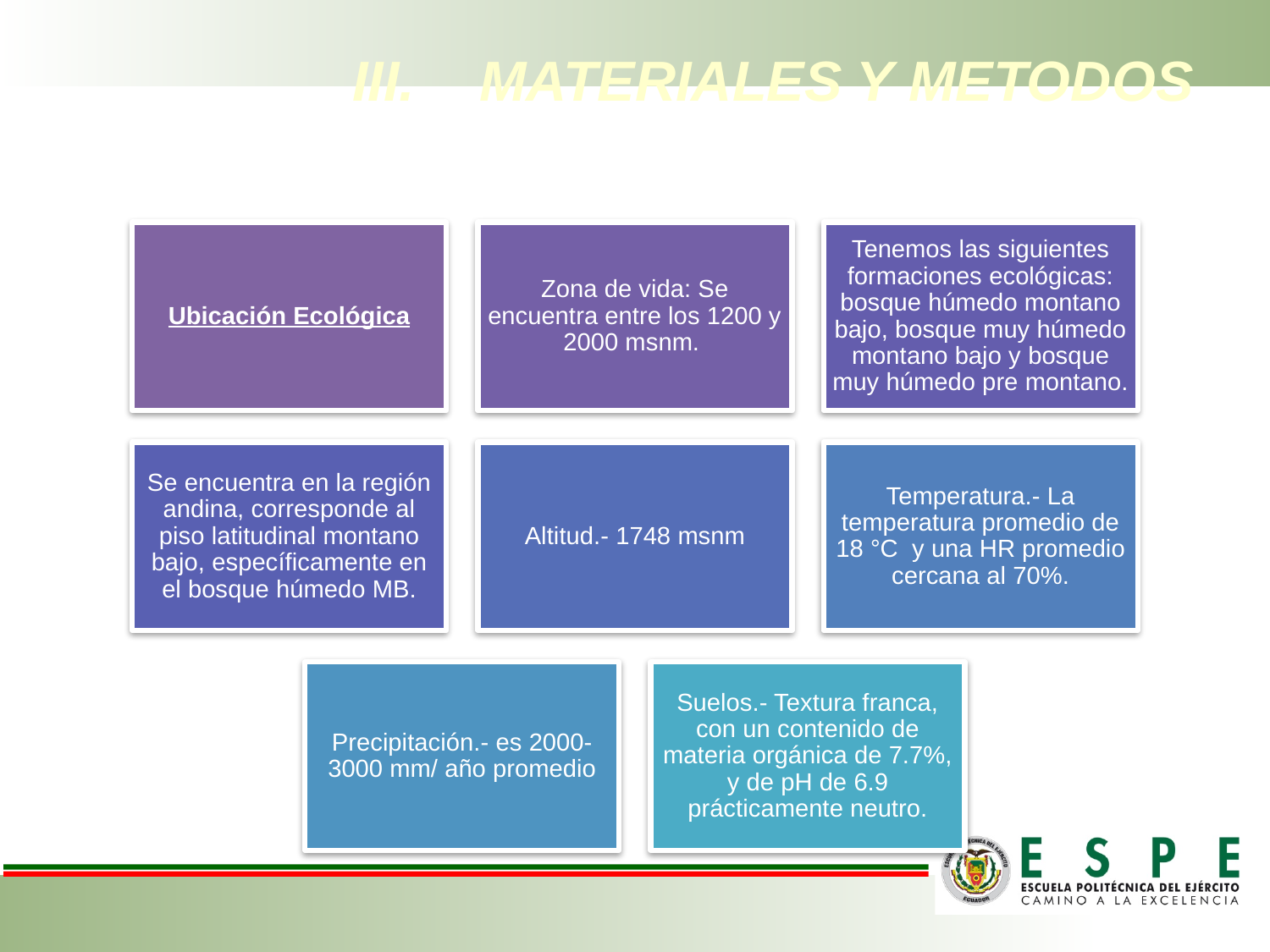

# III.	MATERIALES Y METODOS
Ubicación Ecológica
Zona de vida: Se encuentra entre los 1200 y 2000 msnm.
Tenemos las siguientes formaciones ecológicas: bosque húmedo montano bajo, bosque muy húmedo montano bajo y bosque muy húmedo pre montano.
Se encuentra en la región andina, corresponde al piso latitudinal montano bajo, específicamente en el bosque húmedo MB.
Altitud.- 1748 msnm
Temperatura.- La temperatura promedio de 18 °C  y una HR promedio cercana al 70%.
Precipitación.- es 2000-3000 mm/ año promedio
Suelos.- Textura franca, con un contenido de materia orgánica de 7.7%, y de pH de 6.9 prácticamente neutro.